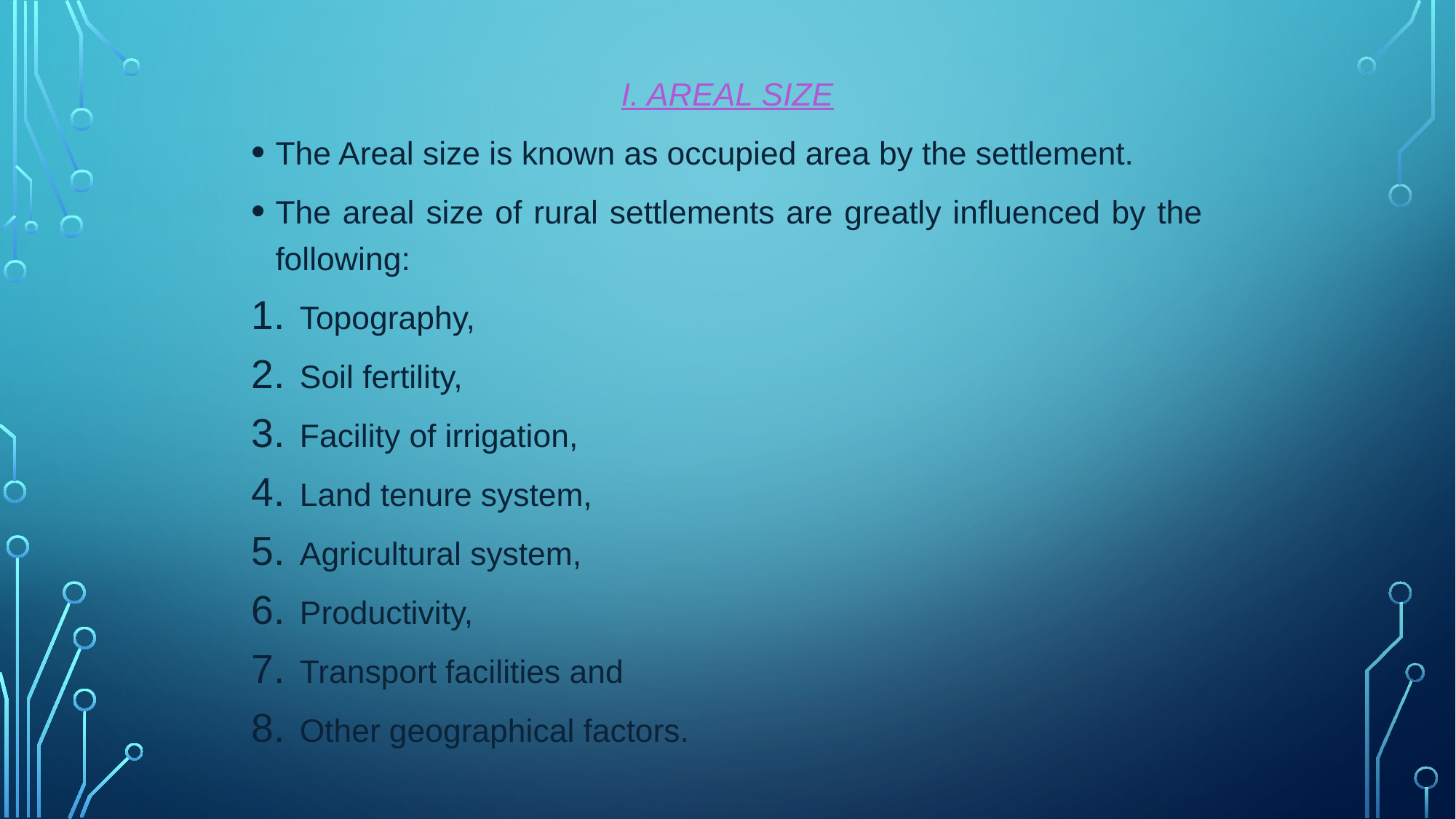

I. AREAL SIZE
The Areal size is known as occupied area by the settlement.
The areal size of rural settlements are greatly influenced by the following:
Topography,
Soil fertility,
Facility of irrigation,
Land tenure system,
Agricultural system,
Productivity,
Transport facilities and
Other geographical factors.